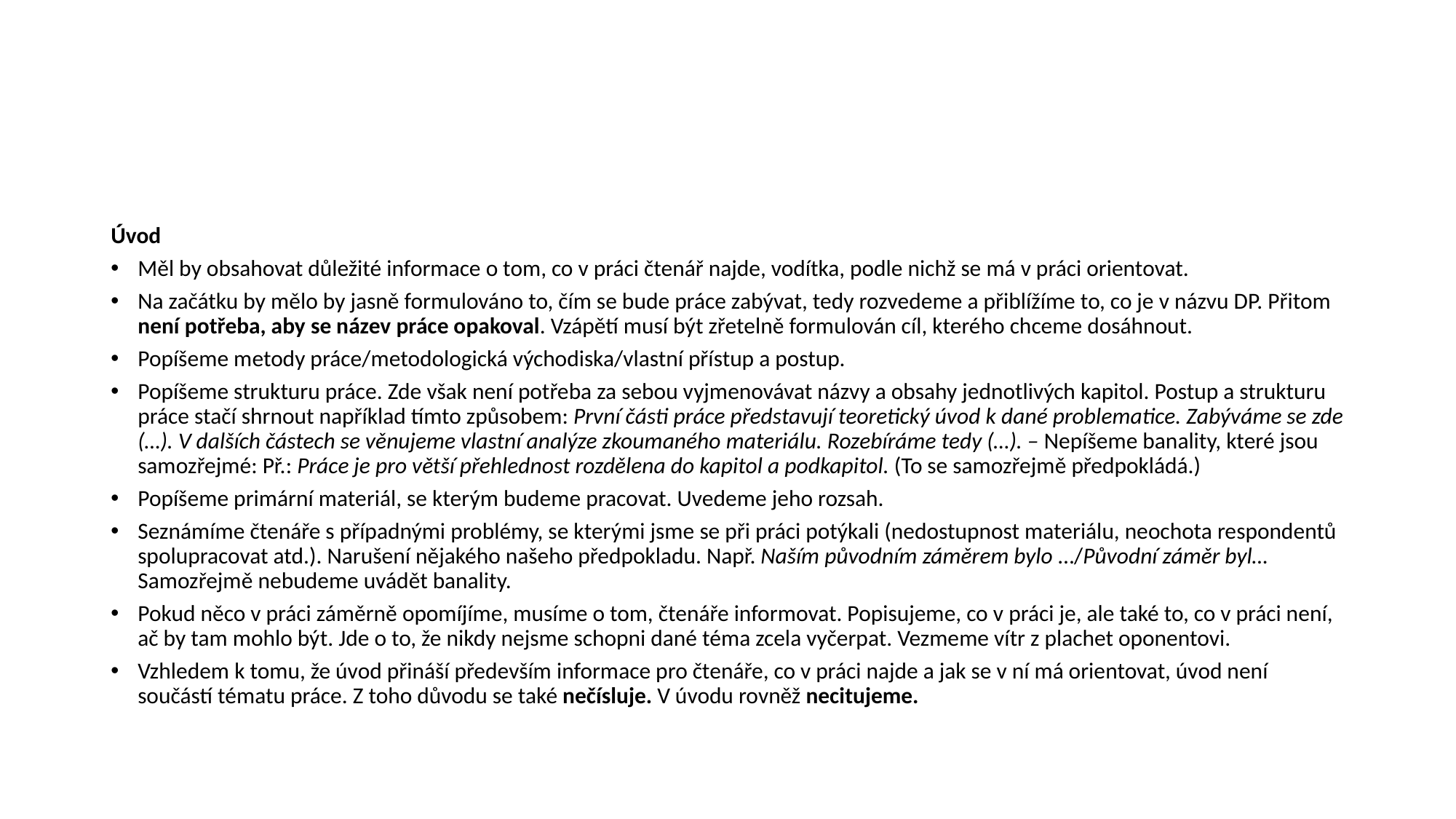

#
Úvod
Měl by obsahovat důležité informace o tom, co v práci čtenář najde, vodítka, podle nichž se má v práci orientovat.
Na začátku by mělo by jasně formulováno to, čím se bude práce zabývat, tedy rozvedeme a přiblížíme to, co je v názvu DP. Přitom není potřeba, aby se název práce opakoval. Vzápětí musí být zřetelně formulován cíl, kterého chceme dosáhnout.
Popíšeme metody práce/metodologická východiska/vlastní přístup a postup.
Popíšeme strukturu práce. Zde však není potřeba za sebou vyjmenovávat názvy a obsahy jednotlivých kapitol. Postup a strukturu práce stačí shrnout například tímto způsobem: První části práce představují teoretický úvod k dané problematice. Zabýváme se zde (…). V dalších částech se věnujeme vlastní analýze zkoumaného materiálu. Rozebíráme tedy (…). – Nepíšeme banality, které jsou samozřejmé: Př.: Práce je pro větší přehlednost rozdělena do kapitol a podkapitol. (To se samozřejmě předpokládá.)
Popíšeme primární materiál, se kterým budeme pracovat. Uvedeme jeho rozsah.
Seznámíme čtenáře s případnými problémy, se kterými jsme se při práci potýkali (nedostupnost materiálu, neochota respondentů spolupracovat atd.). Narušení nějakého našeho předpokladu. Např. Naším původním záměrem bylo …/Původní záměr byl… Samozřejmě nebudeme uvádět banality.
Pokud něco v práci záměrně opomíjíme, musíme o tom, čtenáře informovat. Popisujeme, co v práci je, ale také to, co v práci není, ač by tam mohlo být. Jde o to, že nikdy nejsme schopni dané téma zcela vyčerpat. Vezmeme vítr z plachet oponentovi.
Vzhledem k tomu, že úvod přináší především informace pro čtenáře, co v práci najde a jak se v ní má orientovat, úvod není součástí tématu práce. Z toho důvodu se také nečísluje. V úvodu rovněž necitujeme.